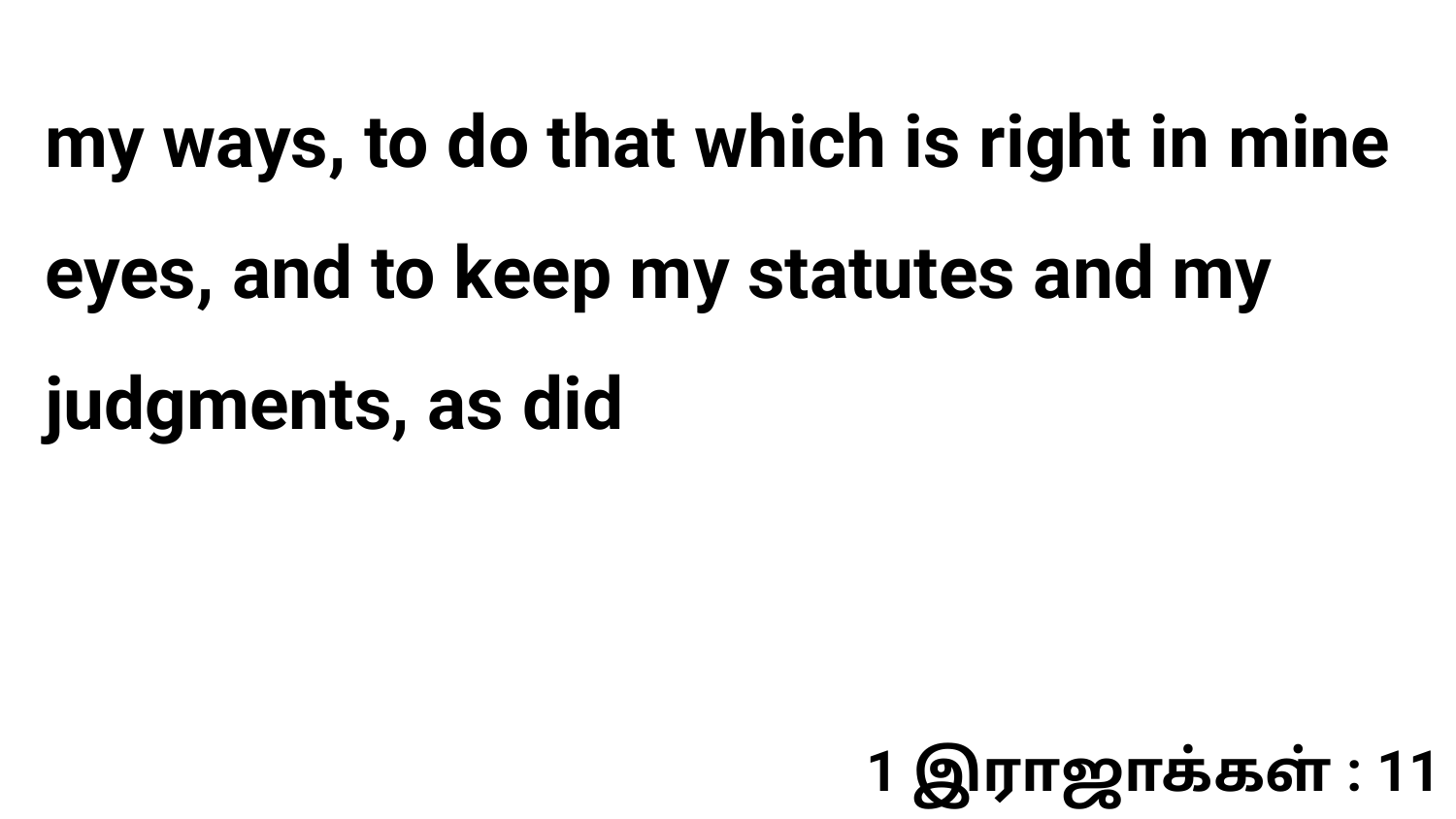

my ways, to do that which is right in mine eyes, and to keep my statutes and my judgments, as did
1 இராஜாக்கள் : 11